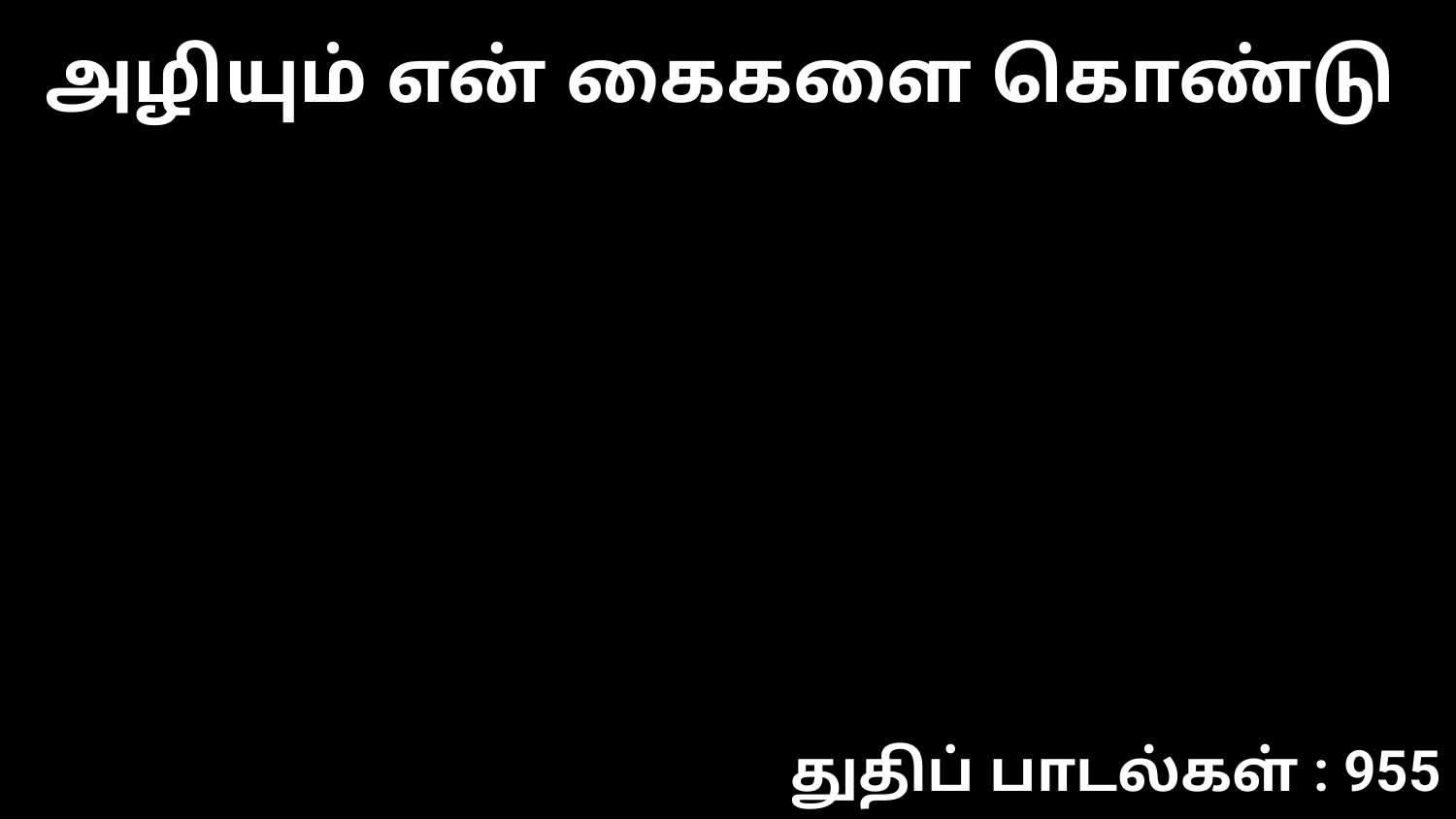

அழியும் என் கைகளை கொண்டு
துதிப் பாடல்கள் : 955